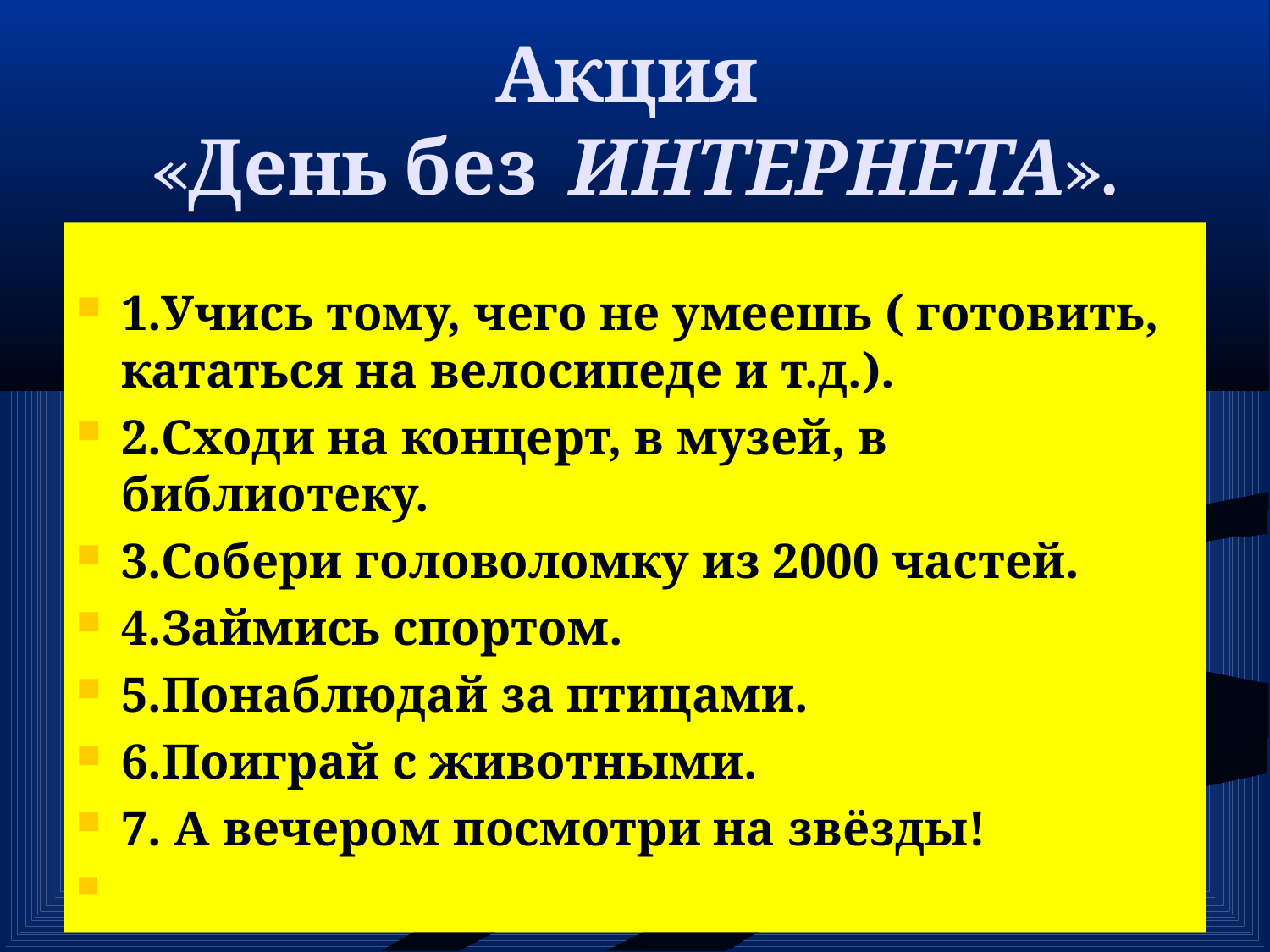

# Акция «День без  ИНТЕРНЕТА».

1.Учись тому, чего не умеешь ( готовить, кататься на велосипеде и т.д.).
2.Сходи на концерт, в музей, в библиотеку.
3.Собери головоломку из 2000 частей.
4.Займись спортом.
5.Понаблюдай за птицами.
6.Поиграй с животными.
7. А вечером посмотри на звёзды!